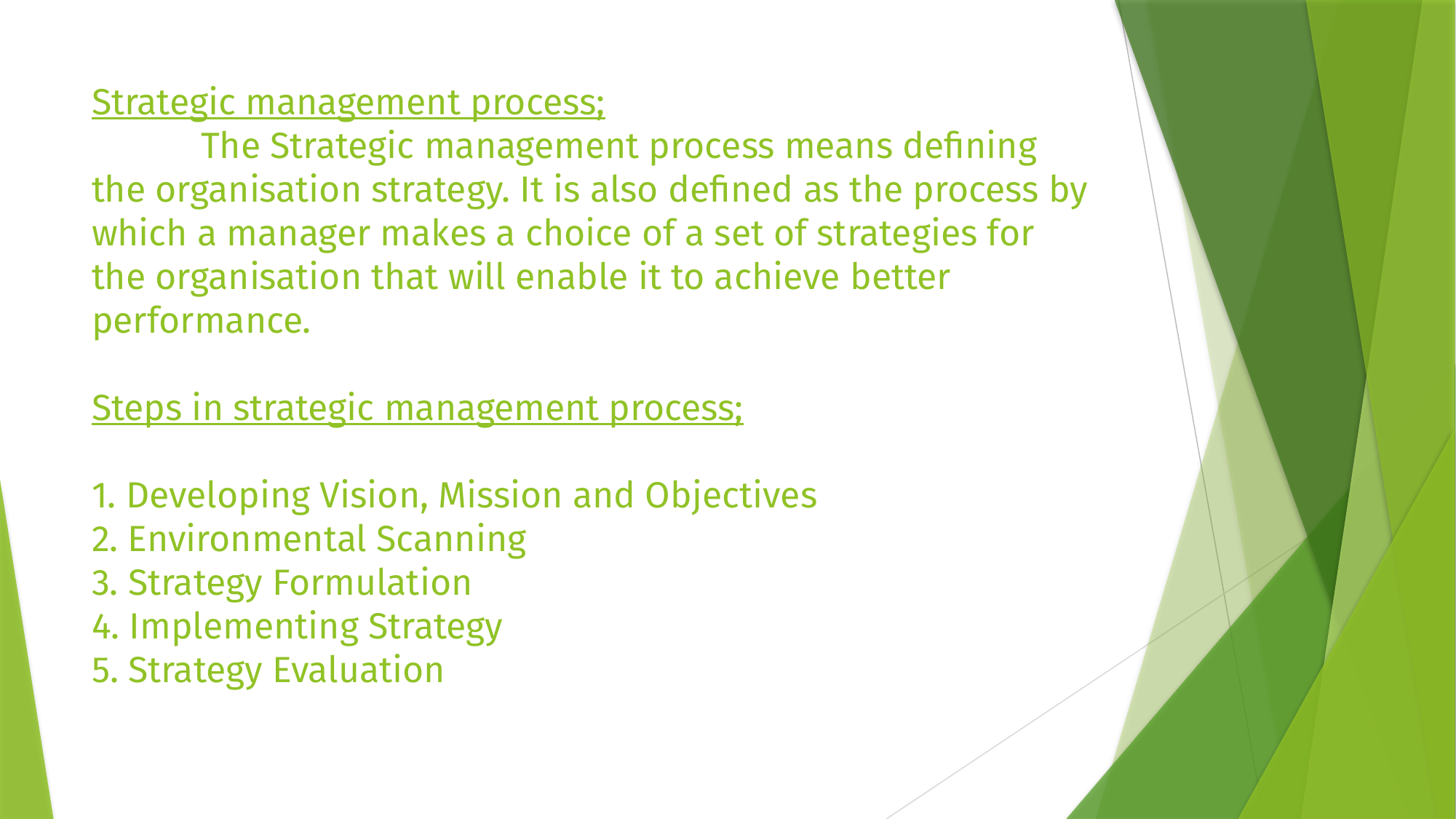

# Strategic management process; The Strategic management process means defining the organisation strategy. It is also defined as the process by which a manager makes a choice of a set of strategies for the organisation that will enable it to achieve better performance. Steps in strategic management process; 1. Developing Vision, Mission and Objectives 2. Environmental Scanning 3. Strategy Formulation 4. Implementing Strategy 5. Strategy Evaluation